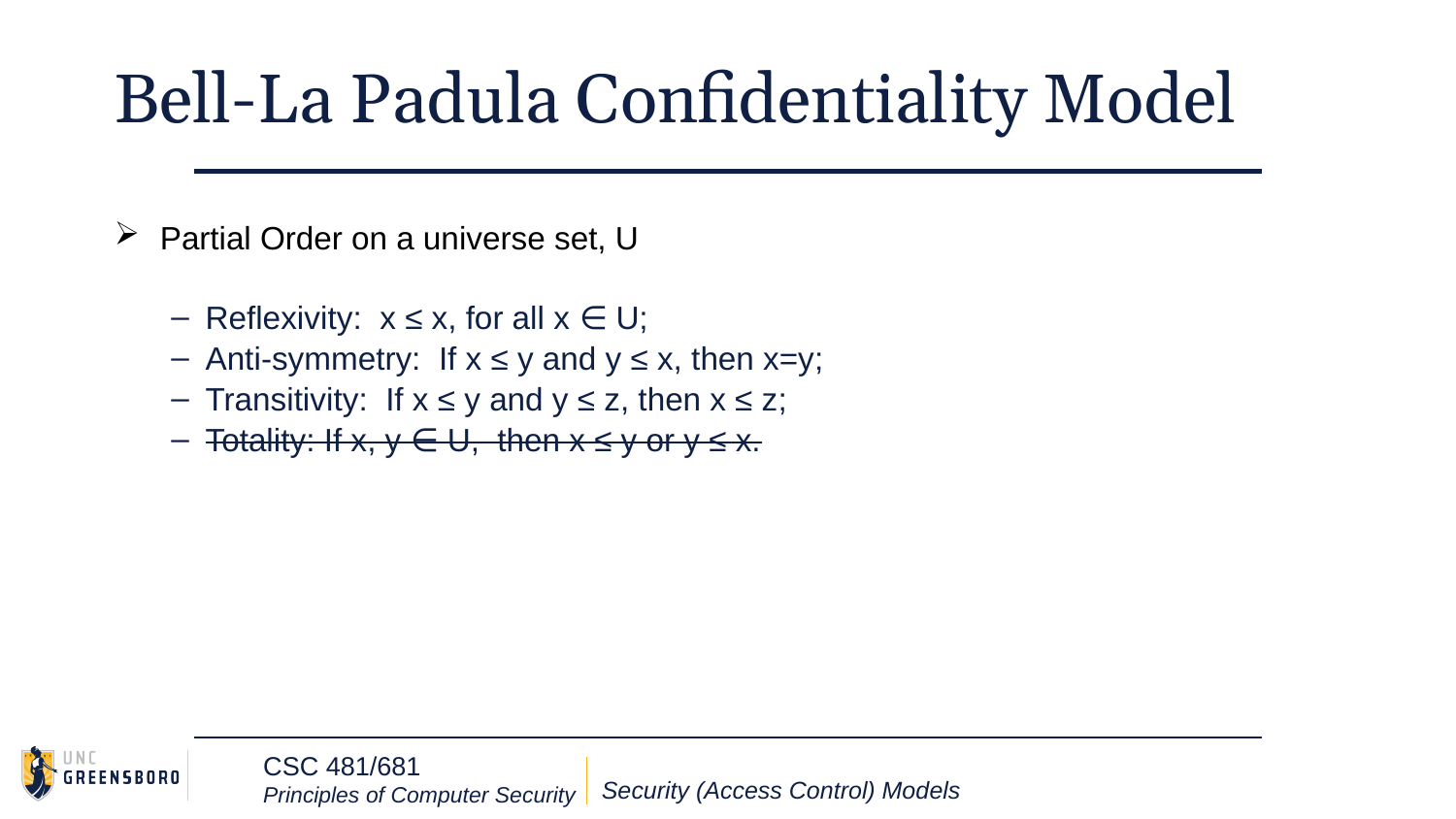

# Bell-La Padula Confidentiality Model
Partial Order on a universe set, U

Reflexivity:  x ≤ x, for all x ∈ U;
Anti-symmetry:  If x ≤ y and y ≤ x, then x=y;
Transitivity:  If x ≤ y and y ≤ z, then x ≤ z;
Totality: If x, y ∈ U,  then x ≤ y or y ≤ x.